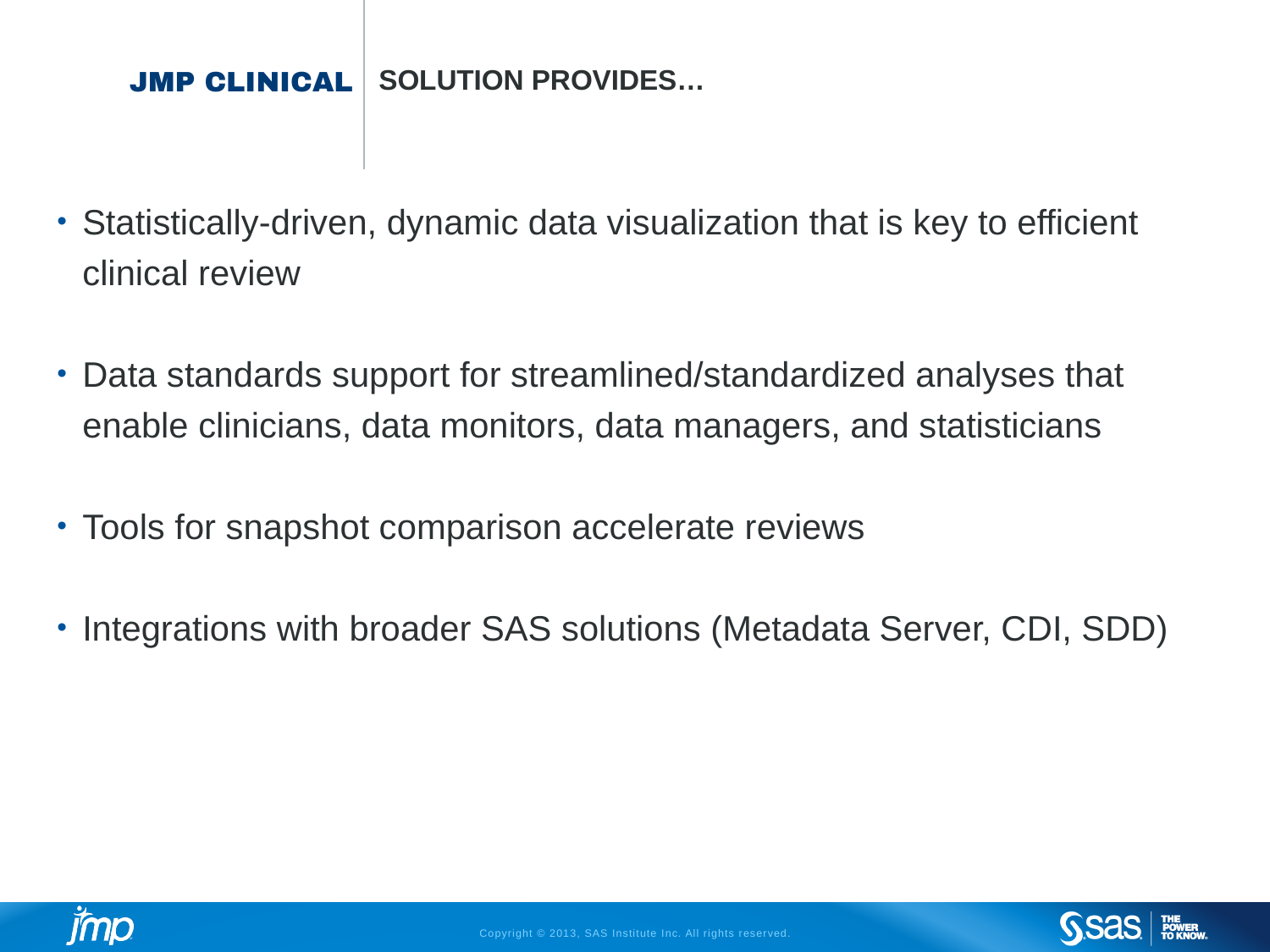

Solution provides…
# JMP Clinical
Statistically-driven, dynamic data visualization that is key to efficient clinical review

Data standards support for streamlined/standardized analyses that enable clinicians, data monitors, data managers, and statisticians

Tools for snapshot comparison accelerate reviews

Integrations with broader SAS solutions (Metadata Server, CDI, SDD)